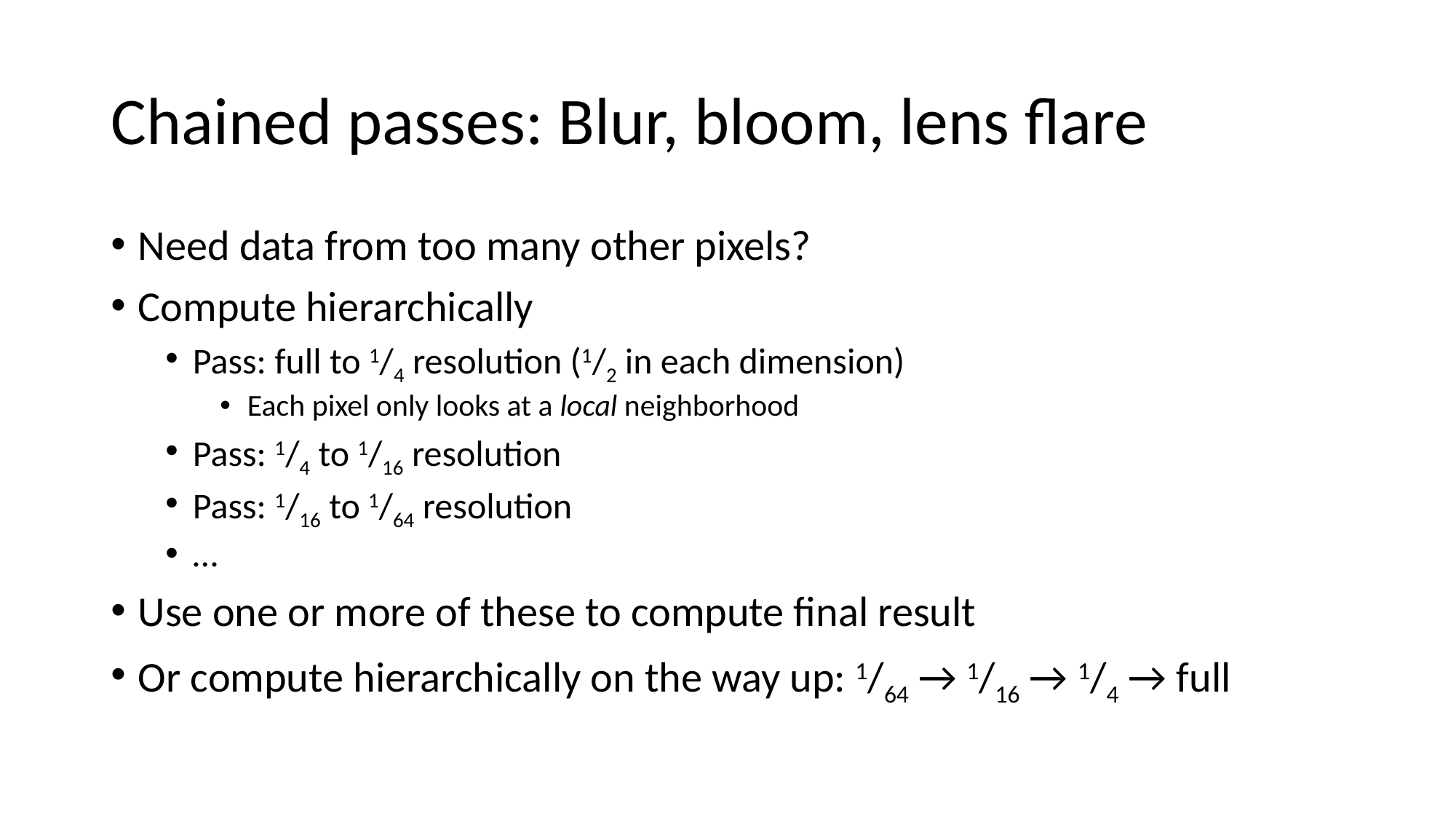

# Chained passes: Blur, bloom, lens flare
Need data from too many other pixels?
Compute hierarchically
Pass: full to 1/4 resolution (1/2 in each dimension)
Each pixel only looks at a local neighborhood
Pass: 1/4 to 1/16 resolution
Pass: 1/16 to 1/64 resolution
…
Use one or more of these to compute final result
Or compute hierarchically on the way up: 1/64 → 1/16 → 1/4 → full